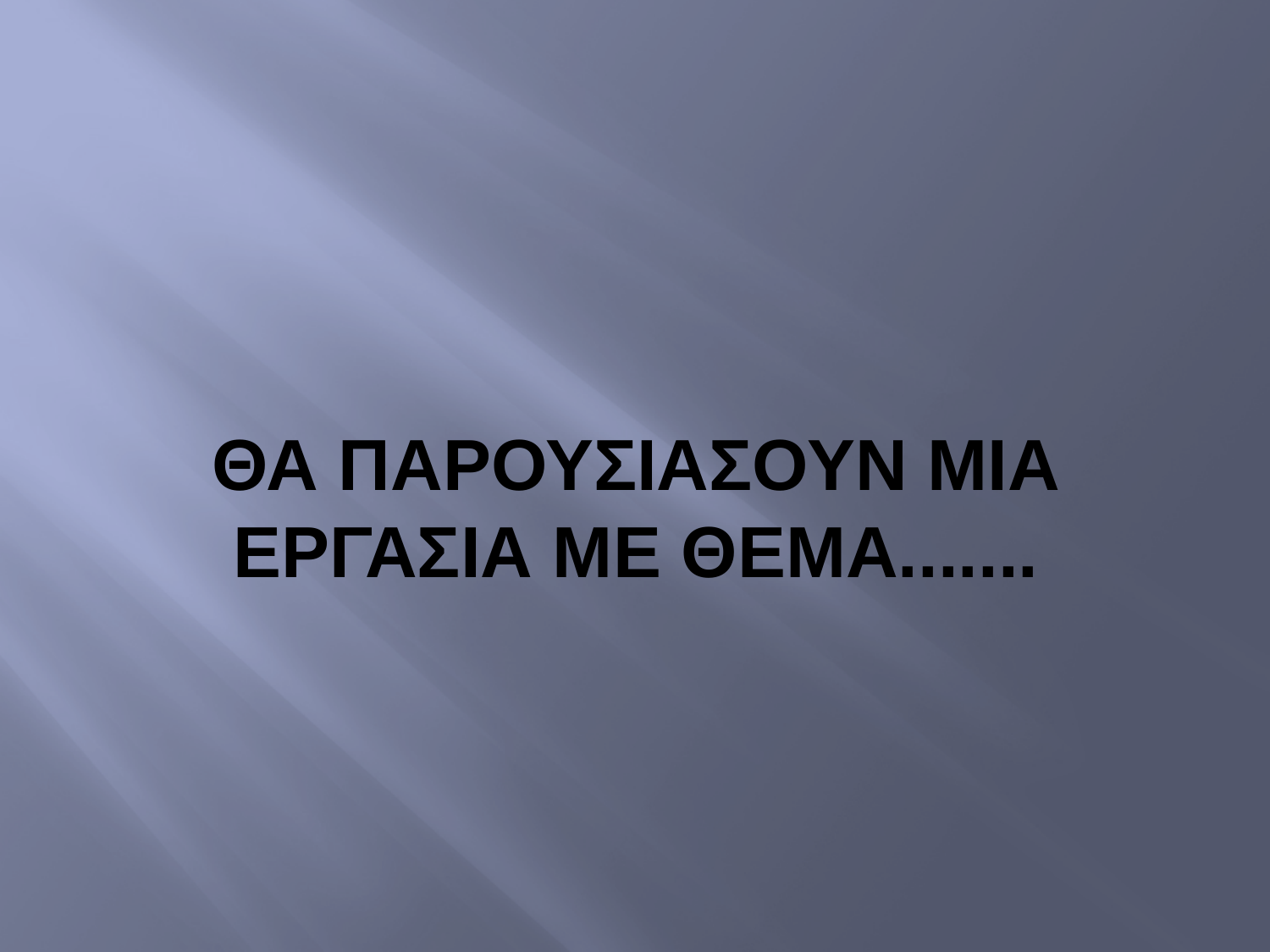

# ΘΑ ΠΑΡΟΥΣΙΑΣΟΥΝ ΜΙΑ ΕΡΓΑΣΙΑ ΜΕ ΘΕΜΑ.......